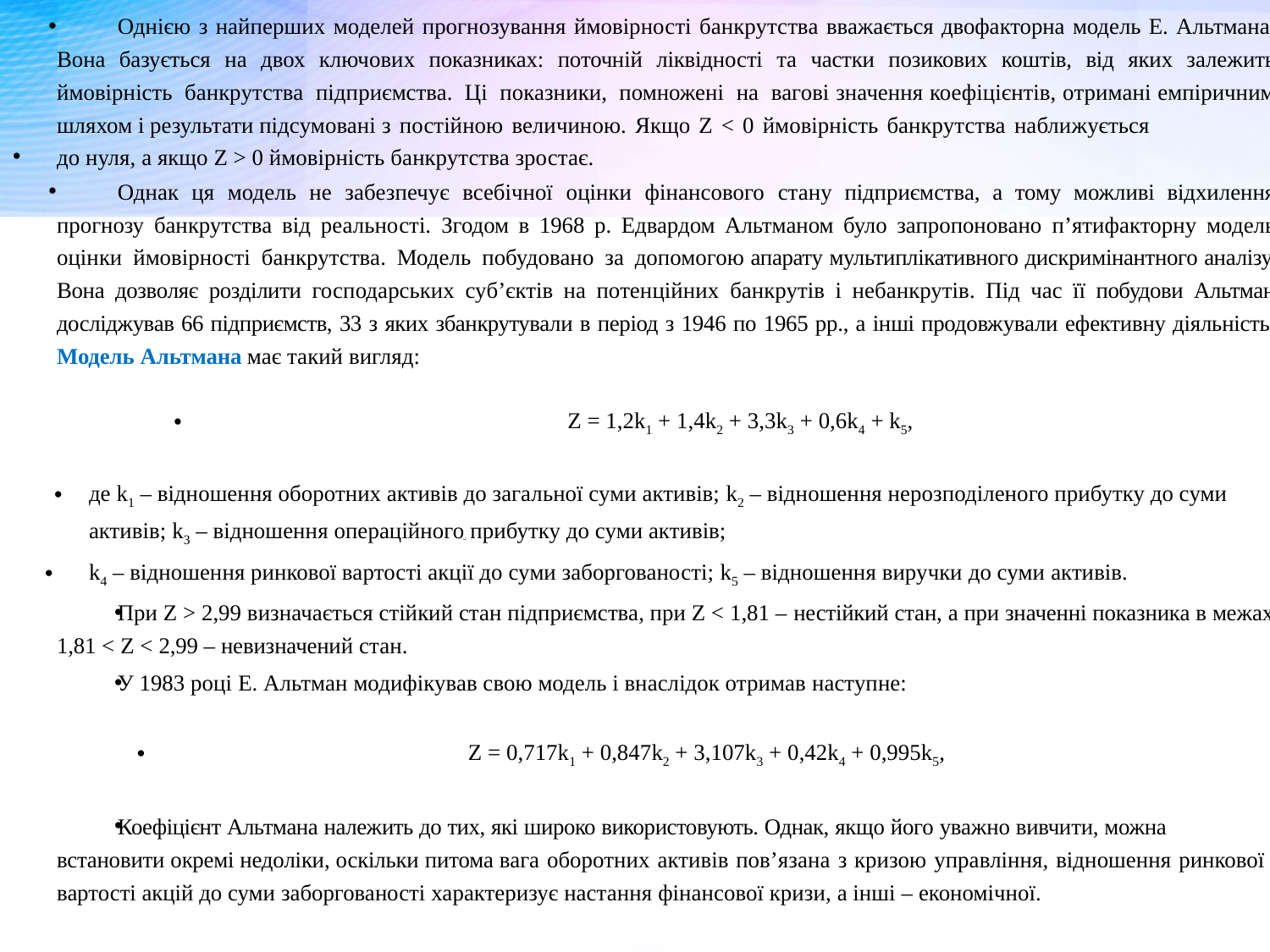

Однією з найперших моделей прогнозування ймовірності банкрутства вважається двофакторна модель Е. Альтмана. Вона базується на двох ключових показниках: поточній ліквідності та частки позикових коштів, від яких залежить ймовірність банкрутства підприємства. Ці показники, помножені на вагові значення коефіцієнтів, отримані емпіричним шляхом і результати підсумовані з постійною величиною. Якщо Z < 0 ймовірність банкрутства наближується
до нуля, а якщо Z > 0 ймовірність банкрутства зростає.
Однак ця модель не забезпечує всебічної оцінки фінансового стану підприємства, а тому можливі відхилення прогнозу банкрутства від реальності. Згодом в 1968 р. Едвардом Альтманом було запропоновано п’ятифакторну модель оцінки ймовірності банкрутства. Модель побудовано за допомогою апарату мультиплікативного дискримінантного аналізу. Вона дозволяє розділити господарських суб’єктів на потенційних банкрутів і небанкрутів. Під час її побудови Альтман досліджував 66 підприємств, 33 з яких збанкрутували в період з 1946 по 1965 рр., а інші продовжували ефективну діяльність. Модель Альтмана має такий вигляд:

Z = 1,2k1 + 1,4k2 + 3,3k3 + 0,6k4 + k5,

де k1 – відношення оборотних активів до загальної суми активів; k2 – відношення нерозподіленого прибутку до суми активів; k3 – відношення операційного прибутку до суми активів;
k4 – відношення ринкової вартості акції до суми заборгованості; k5 – відношення виручки до суми активів.
При Z > 2,99 визначається стійкий стан підприємства, при Z < 1,81 – нестійкий стан, а при значенні показника в межах 1,81 < Z < 2,99 – невизначений стан.
У 1983 році Е. Альтман модифікував свою модель і внаслідок отримав наступне:

Z = 0,717k1 + 0,847k2 + 3,107k3 + 0,42k4 + 0,995k5,

Коефіцієнт Альтмана належить до тих, які широко використовують. Однак, якщо його уважно вивчити, можна встановити окремі недоліки, оскільки питома вага оборотних активів пов’язана з кризою управління, відношення ринкової вартості акцій до суми заборгованості характеризує настання фінансової кризи, а інші – економічної.